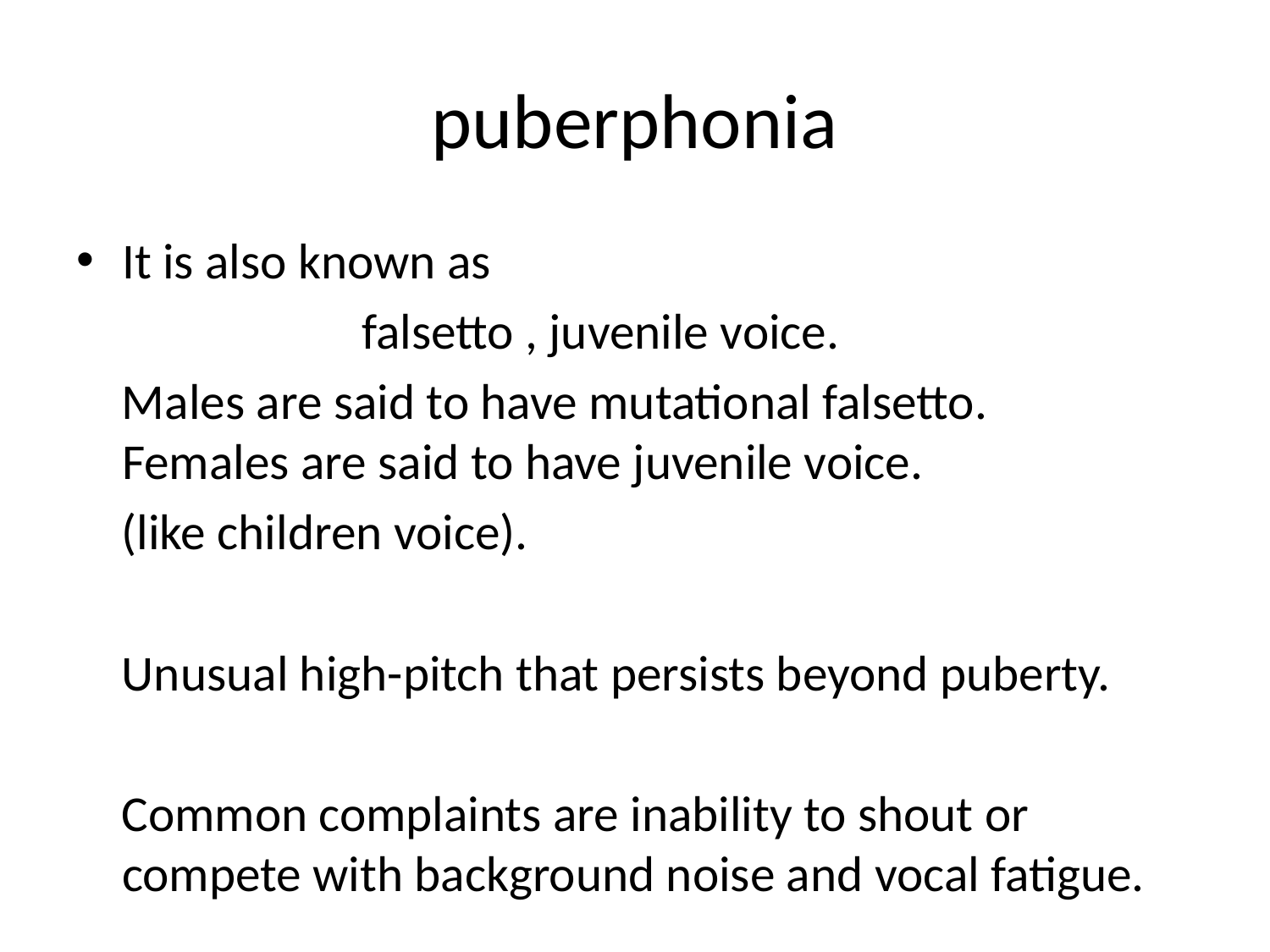

# puberphonia
It is also known as
                         falsetto , juvenile voice.
    Males are said to have mutational falsetto.         Females are said to have juvenile voice.
    (like children voice).

    Unusual high-pitch that persists beyond puberty.

    Common complaints are inability to shout or compete with background noise and vocal fatigue.